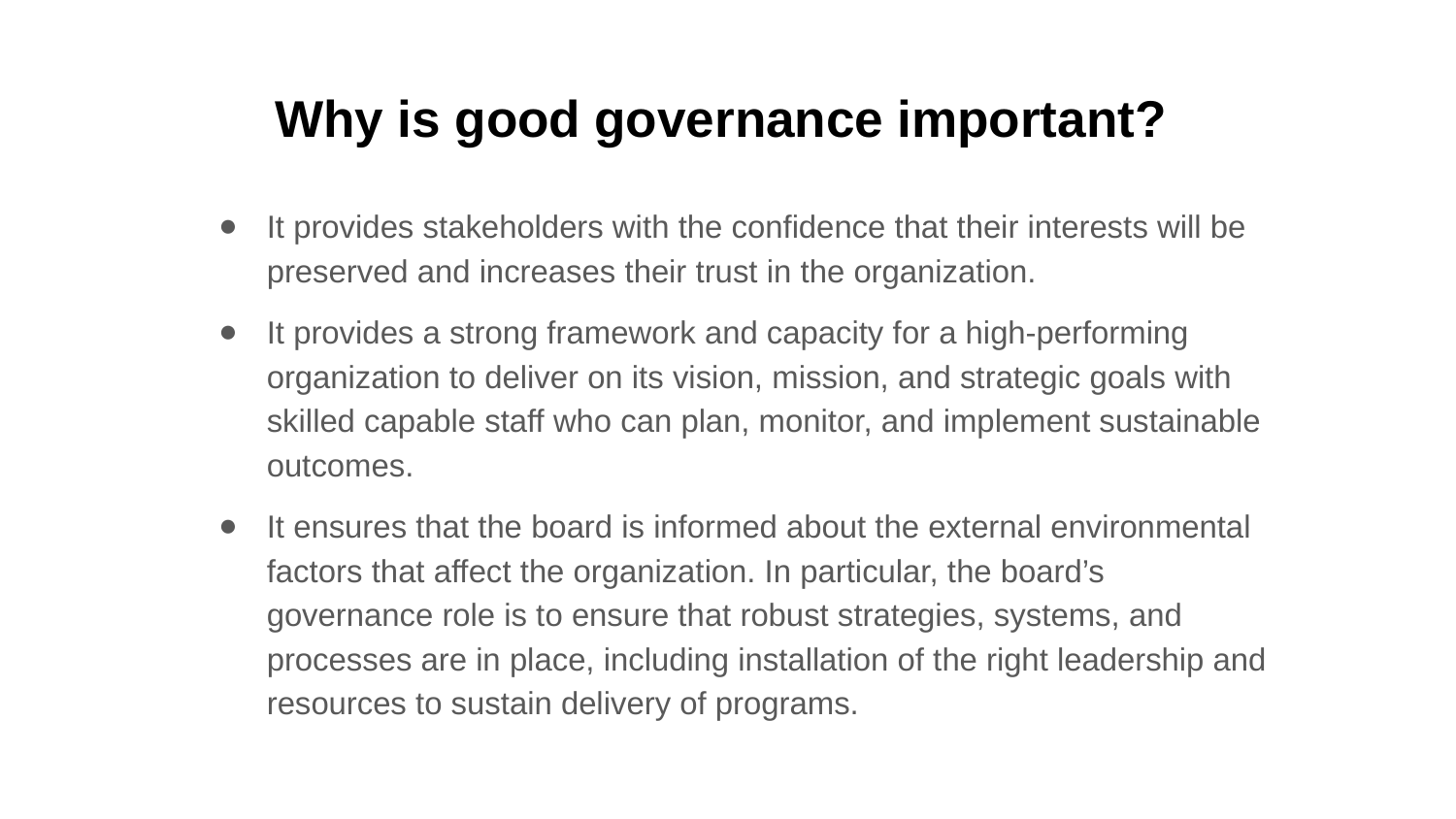

# Why is good governance important?
It provides stakeholders with the confidence that their interests will be preserved and increases their trust in the organization.
It provides a strong framework and capacity for a high-performing organization to deliver on its vision, mission, and strategic goals with skilled capable staff who can plan, monitor, and implement sustainable outcomes.
It ensures that the board is informed about the external environmental factors that affect the organization. In particular, the board’s governance role is to ensure that robust strategies, systems, and processes are in place, including installation of the right leadership and resources to sustain delivery of programs.